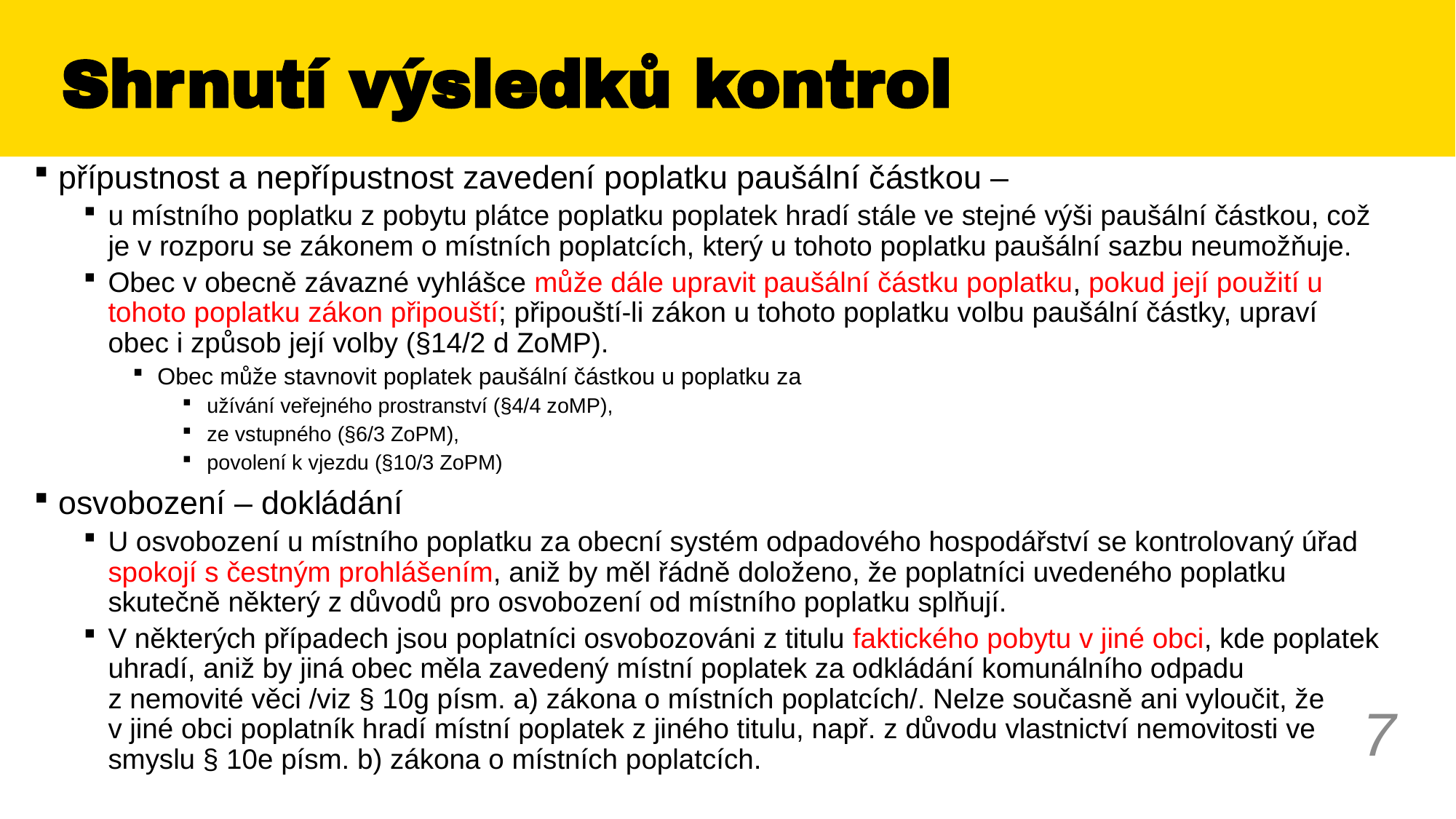

# Shrnutí výsledků kontrol
přípustnost a nepřípustnost zavedení poplatku paušální částkou –
u místního poplatku z pobytu plátce poplatku poplatek hradí stále ve stejné výši paušální částkou, což je v rozporu se zákonem o místních poplatcích, který u tohoto poplatku paušální sazbu neumožňuje.
Obec v obecně závazné vyhlášce může dále upravit paušální částku poplatku, pokud její použití u tohoto poplatku zákon připouští; připouští-li zákon u tohoto poplatku volbu paušální částky, upraví obec i způsob její volby (§14/2 d ZoMP).
Obec může stavnovit poplatek paušální částkou u poplatku za
užívání veřejného prostranství (§4/4 zoMP),
ze vstupného (§6/3 ZoPM),
povolení k vjezdu (§10/3 ZoPM)
osvobození – dokládání
U osvobození u místního poplatku za obecní systém odpadového hospodářství se kontrolovaný úřad spokojí s čestným prohlášením, aniž by měl řádně doloženo, že poplatníci uvedeného poplatku skutečně některý z důvodů pro osvobození od místního poplatku splňují.
V některých případech jsou poplatníci osvobozováni z titulu faktického pobytu v jiné obci, kde poplatek uhradí, aniž by jiná obec měla zavedený místní poplatek za odkládání komunálního odpadu z nemovité věci /viz § 10g písm. a) zákona o místních poplatcích/. Nelze současně ani vyloučit, že v jiné obci poplatník hradí místní poplatek z jiného titulu, např. z důvodu vlastnictví nemovitosti ve smyslu § 10e písm. b) zákona o místních poplatcích.

7